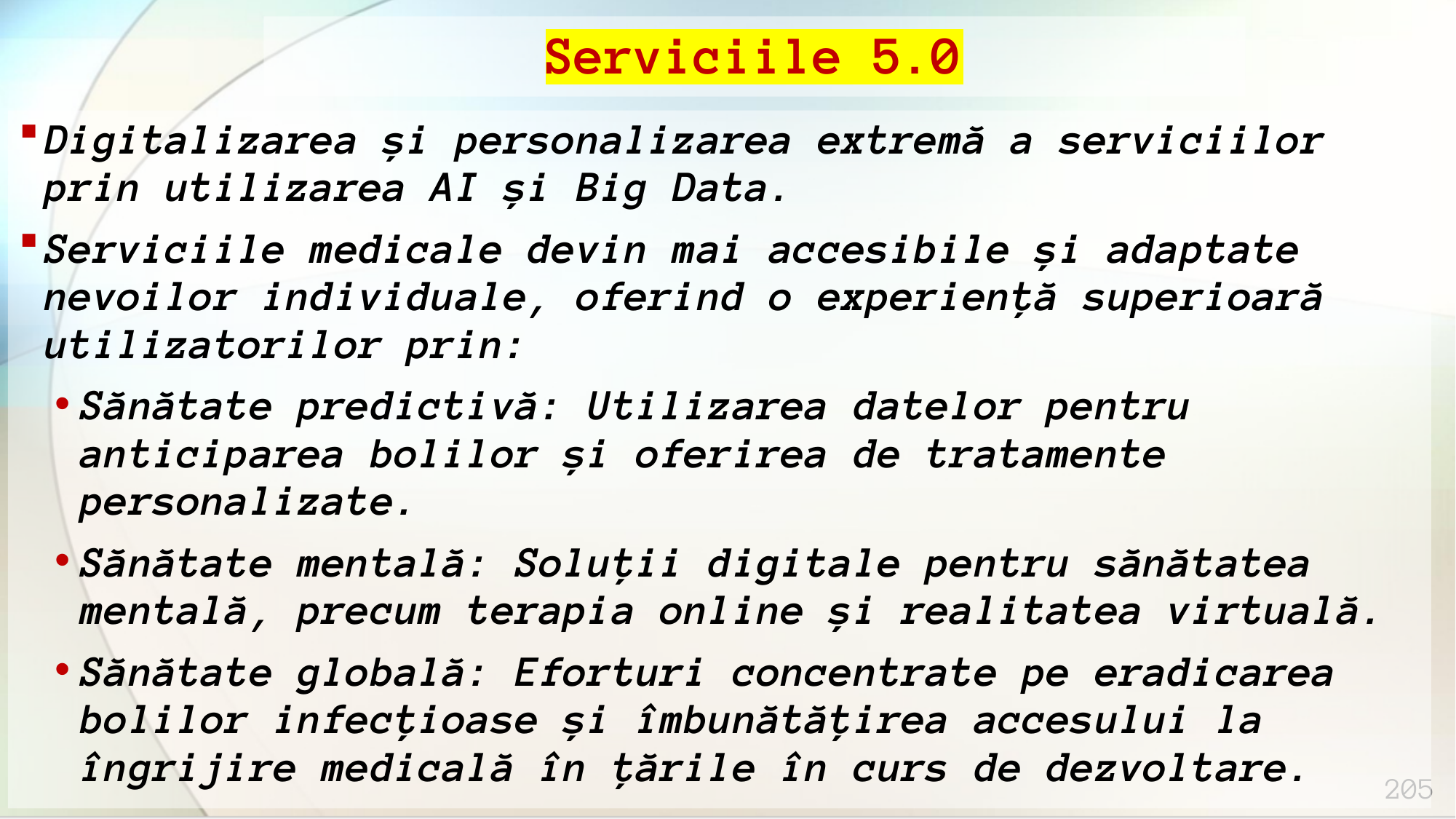

# Serviciile 5.0
Digitalizarea și personalizarea extremă a serviciilor prin utilizarea AI și Big Data.
Serviciile medicale devin mai accesibile și adaptate nevoilor individuale, oferind o experiență superioară utilizatorilor prin:
Sănătate predictivă: Utilizarea datelor pentru anticiparea bolilor și oferirea de tratamente personalizate.
Sănătate mentală: Soluții digitale pentru sănătatea mentală, precum terapia online și realitatea virtuală.
Sănătate globală: Eforturi concentrate pe eradicarea bolilor infecțioase și îmbunătățirea accesului la îngrijire medicală în țările în curs de dezvoltare.
205